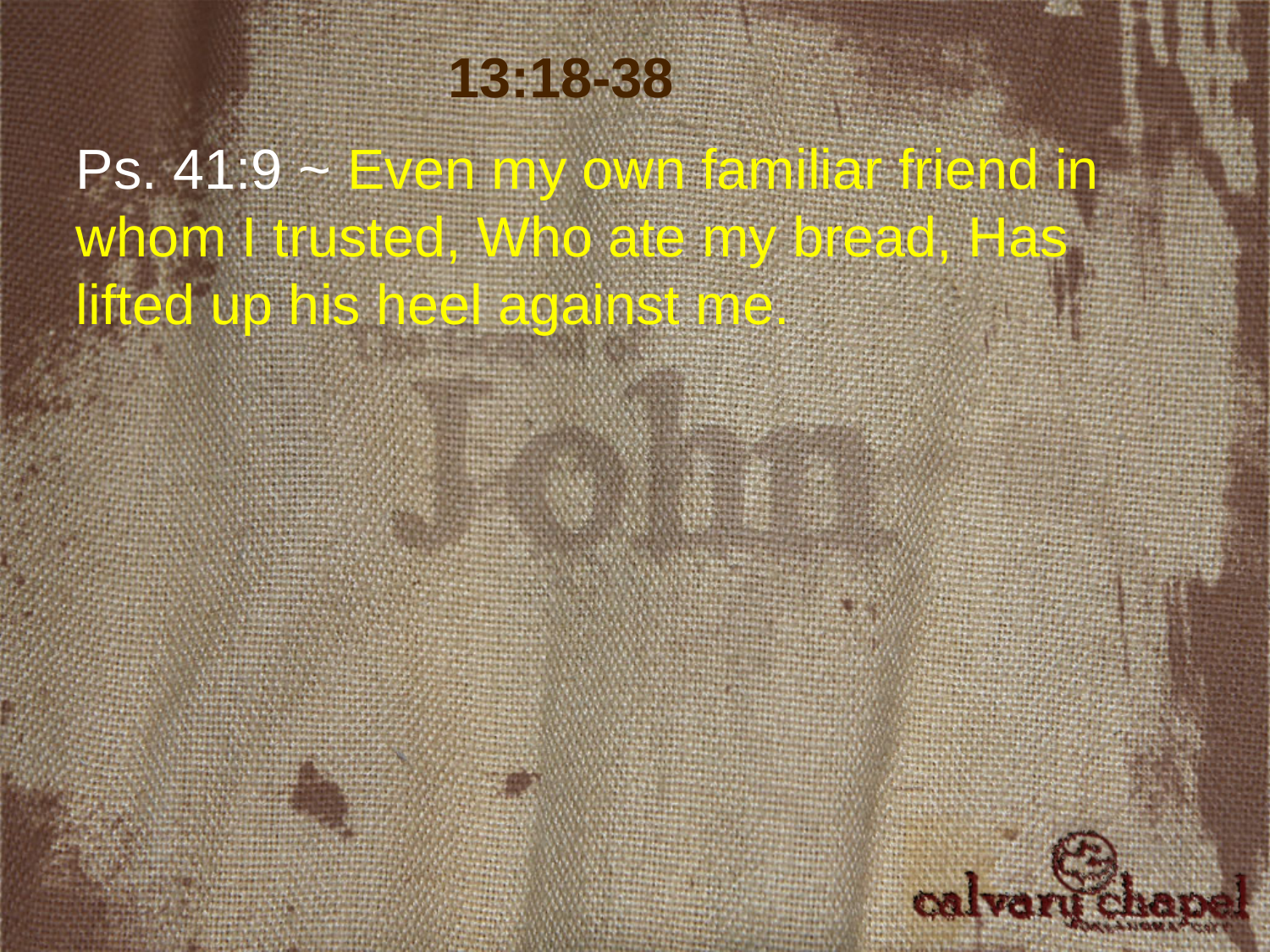

13:18-38
Ps. 41:9 ~ Even my own familiar friend in whom I trusted, Who ate my bread, Has lifted up his heel against me.